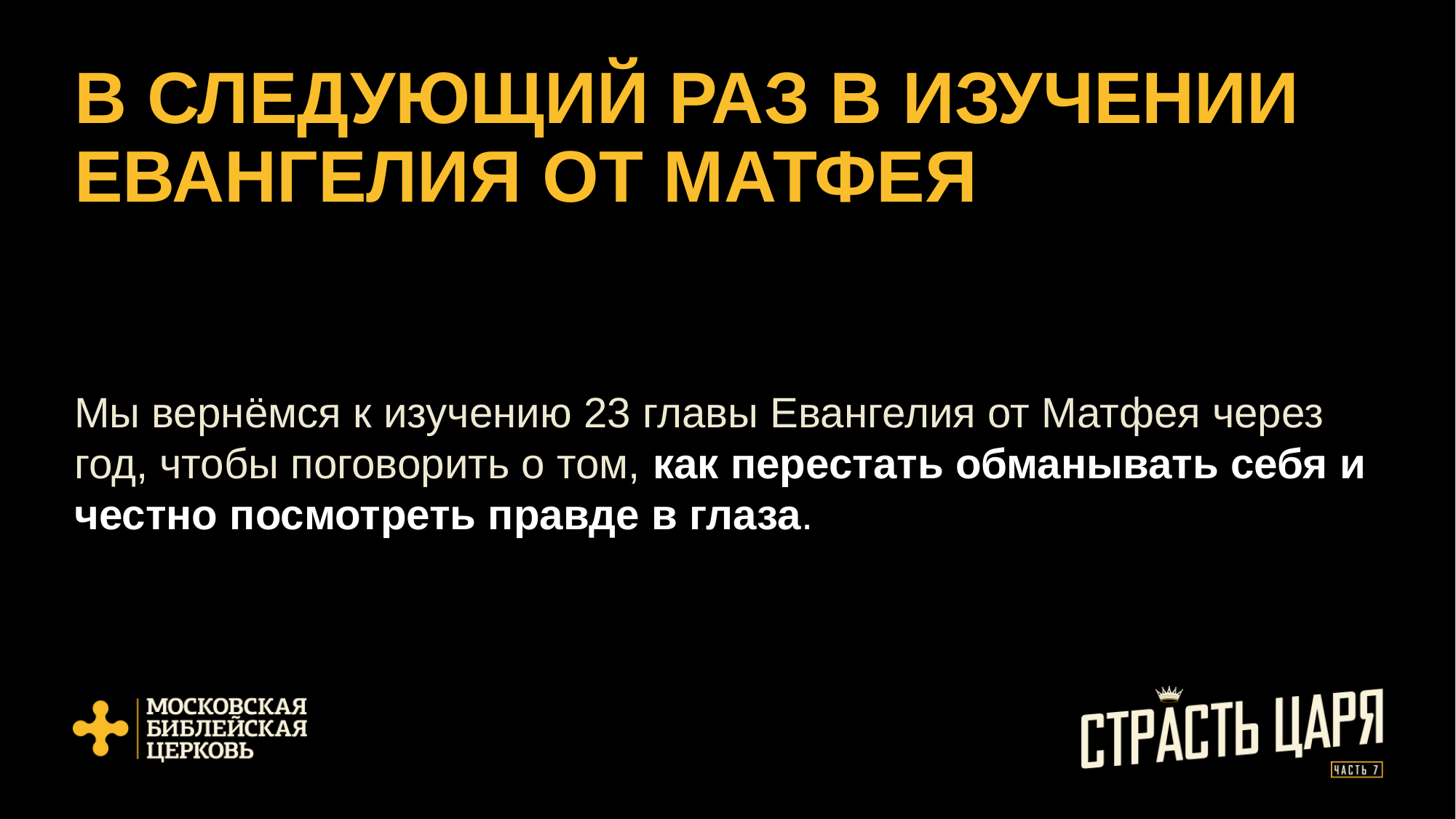

# В СЛЕДУЮЩИЙ РАЗ В ИЗУЧЕНИИ ЕВАНГЕЛИЯ ОТ МАТФЕЯ
Мы вернёмся к изучению 23 главы Евангелия от Матфея через год, чтобы поговорить о том, как перестать обманывать себя и честно посмотреть правде в глаза.